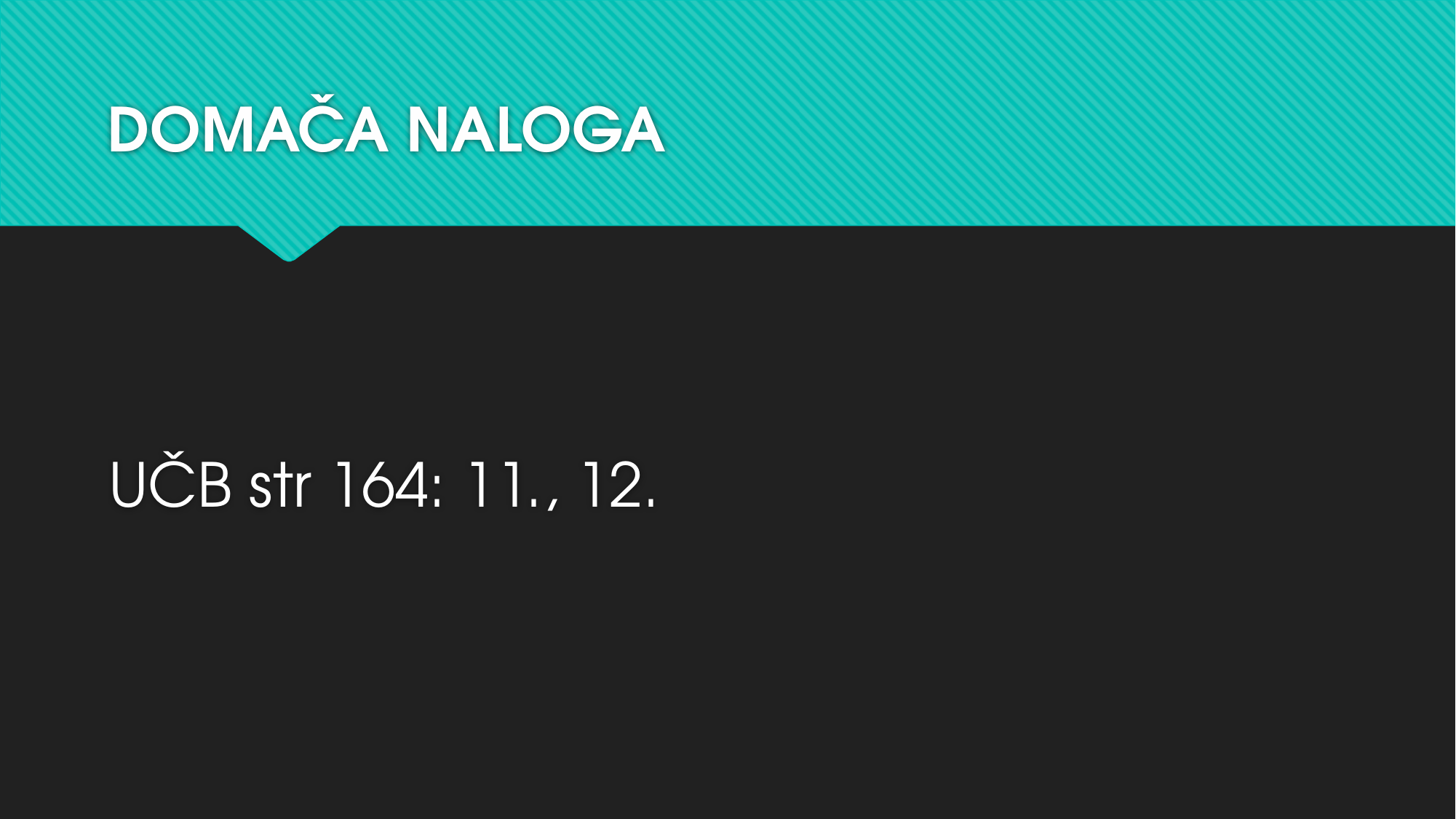

# DOMAČA NALOGA
UČB str 164: 11., 12.